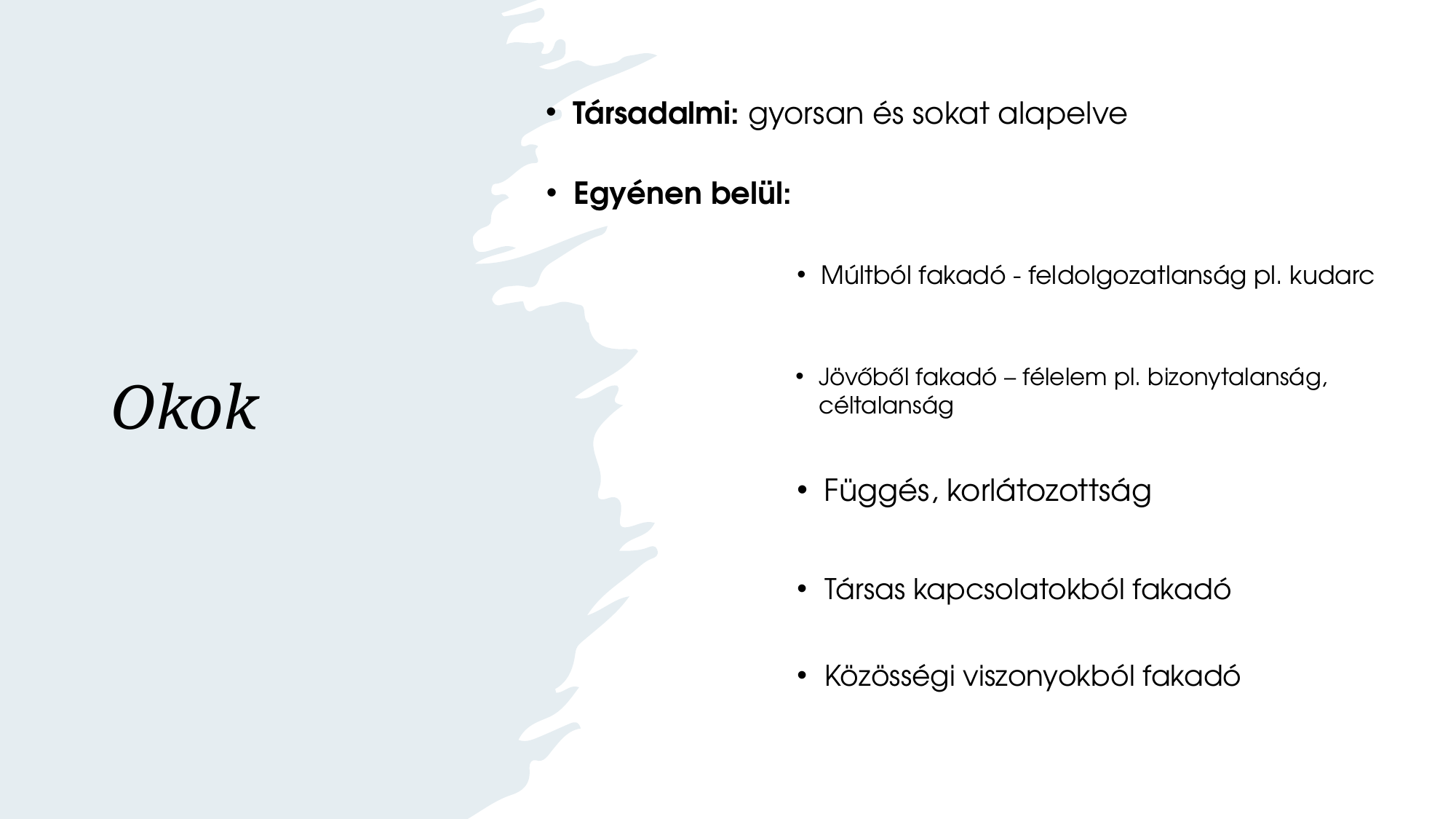

Társadalmi: gyorsan és sokat alapelve
# Okok
Egyénen belül:
Múltból fakadó - feldolgozatlanság pl. kudarc
Jövőből fakadó – félelem pl. bizonytalanság, céltalanság
Függés, korlátozottság
Társas kapcsolatokból fakadó
Közösségi viszonyokból fakadó